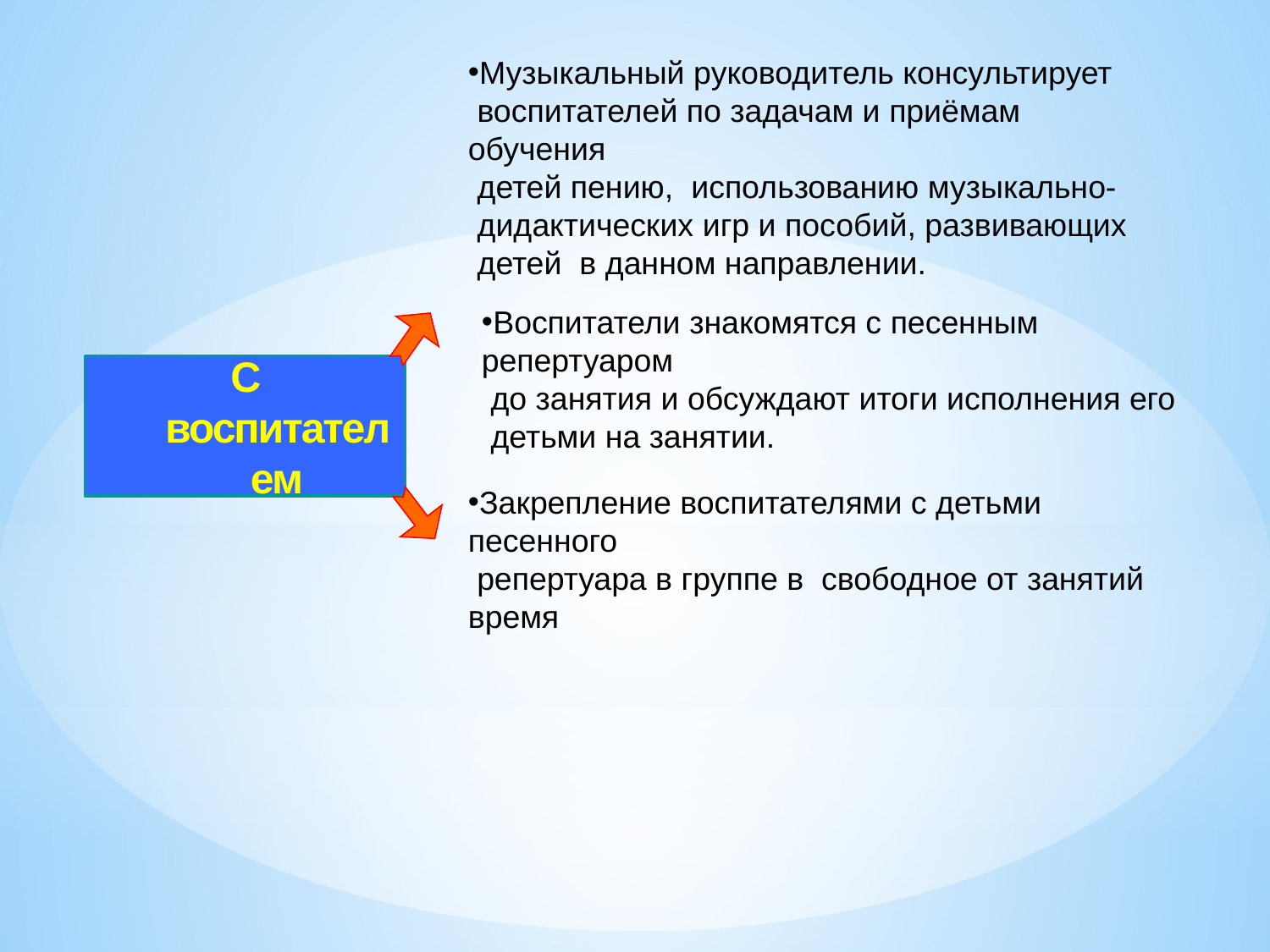

Музыкальный руководитель консультирует
 воспитателей по задачам и приёмам  обучения
 детей пению,  использованию музыкально-
 дидактических игр и пособий, развивающих
 детей  в данном направлении.
Воспитатели знакомятся с песенным репертуаром
 до занятия и обсуждают итоги исполнения его
 детьми на занятии.

С воспитателем
Закрепление воспитателями с детьми  песенного
 репертуара в группе в  свободное от занятий время

#